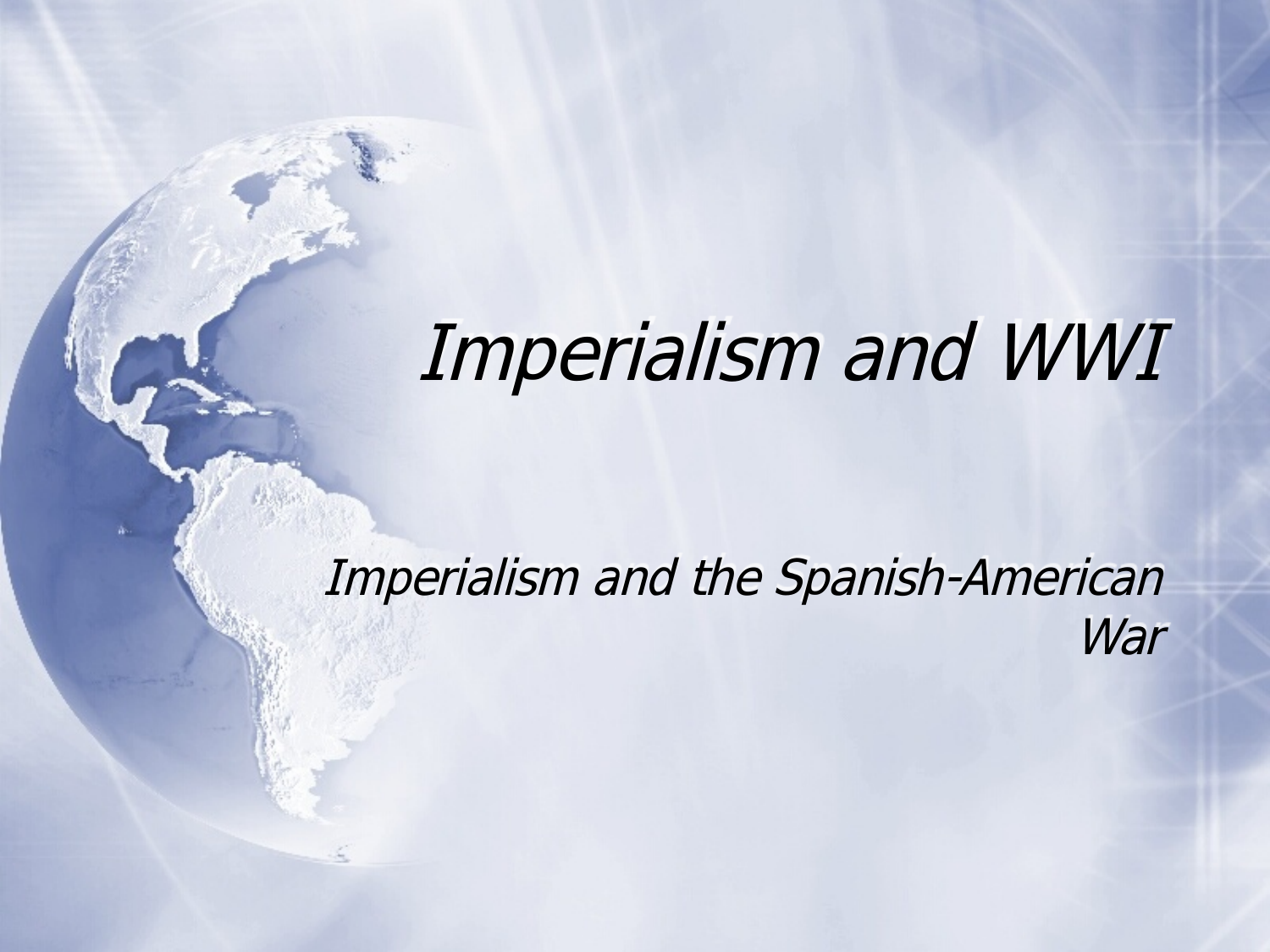

# Imperialism and WWI
Imperialism and the Spanish-American War